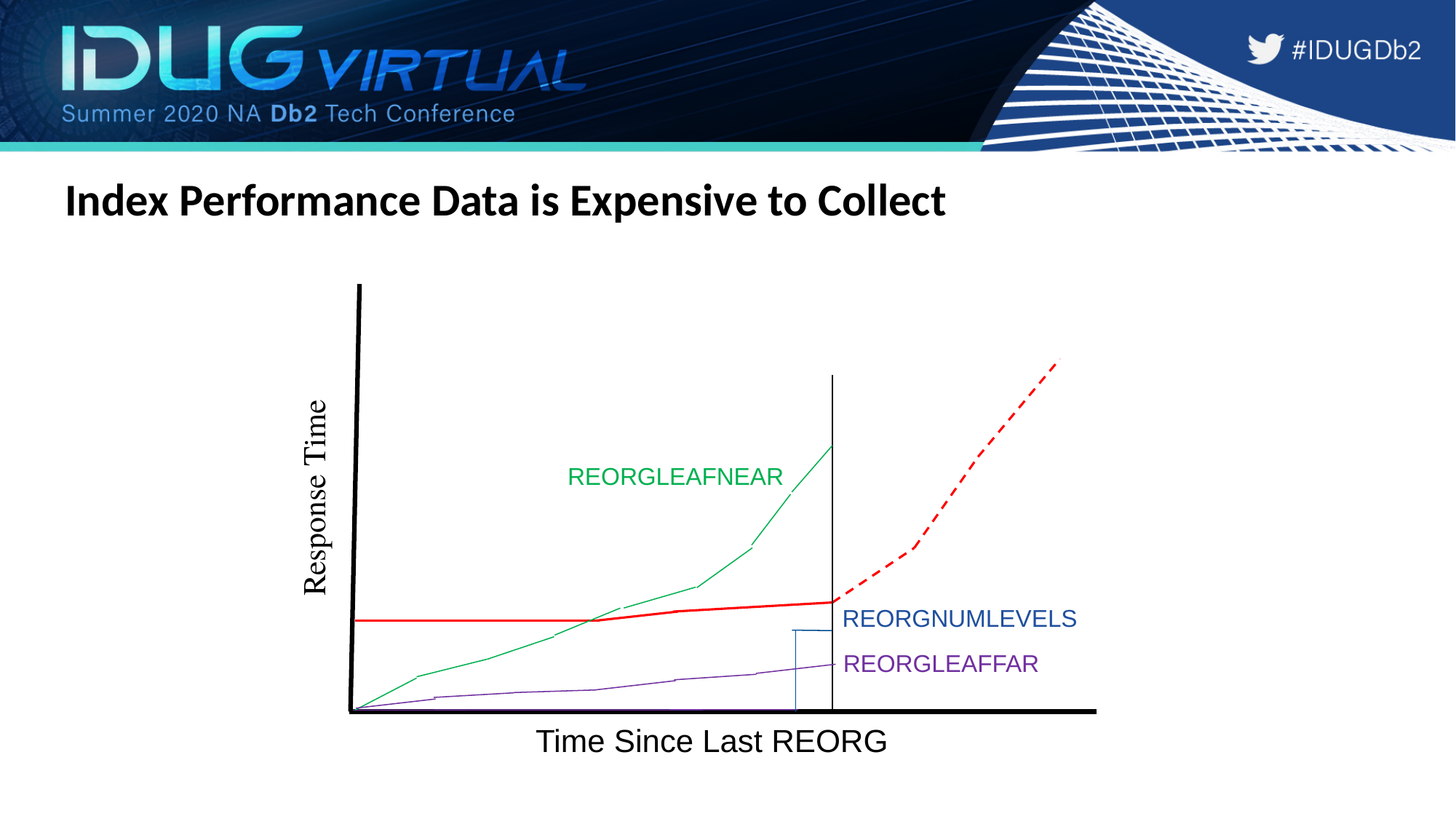

# Index Performance Data is Expensive to Collect
REORGLEAFNEAR
Response Time
REORGNUMLEVELS
REORGLEAFFAR
Time Since Last REORG